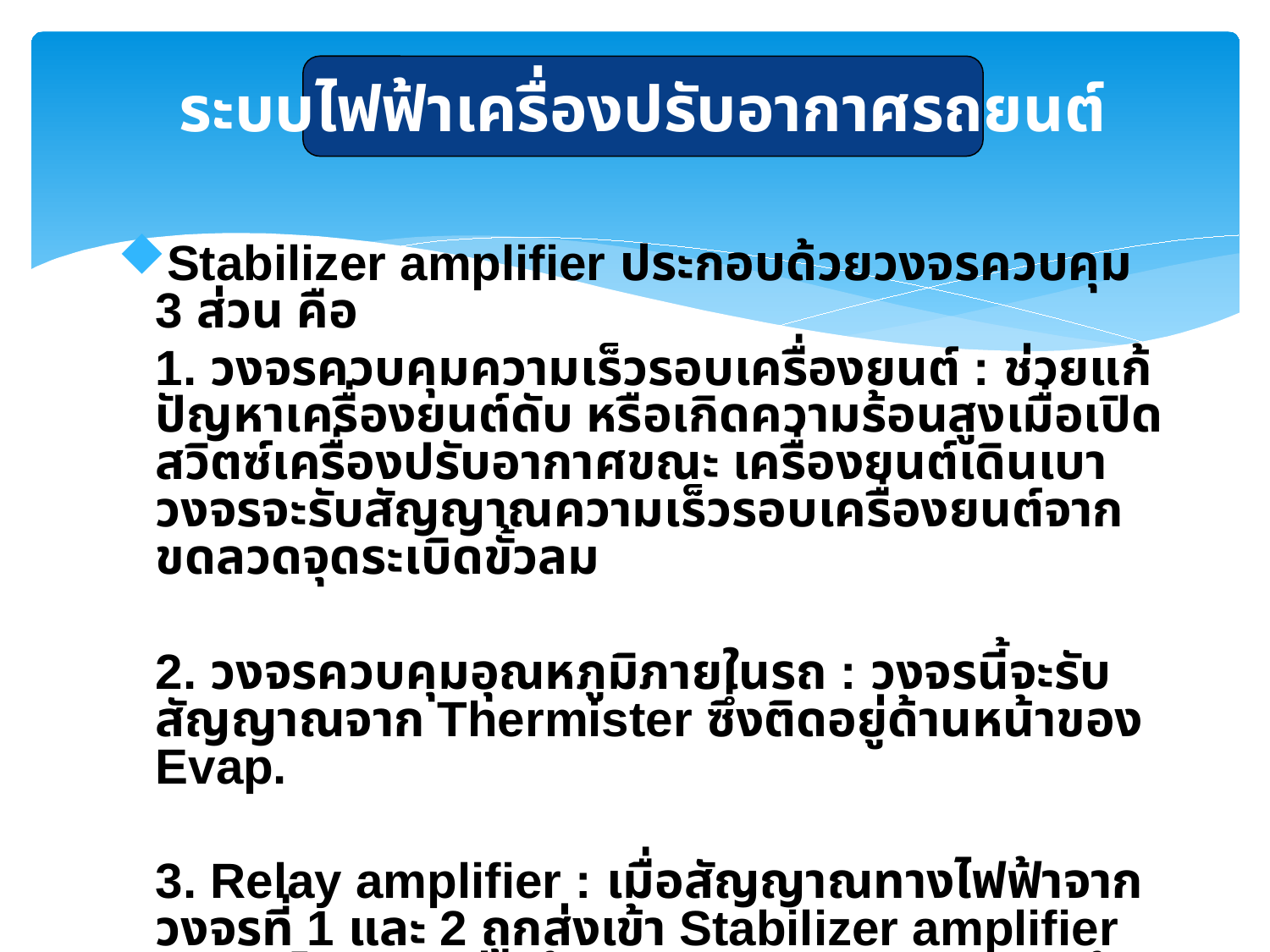

ระบบไฟฟ้าเครื่องปรับอากาศรถยนต์
Stabilizer amplifier ประกอบด้วยวงจรควบคุม 3 ส่วน คือ
	1. วงจรควบคุมความเร็วรอบเครื่องยนต์ : ช่วยแก้ปัญหาเครื่องยนต์ดับ หรือเกิดความร้อนสูงเมื่อเปิด สวิตซ์เครื่องปรับอากาศขณะ เครื่องยนต์เดินเบา วงจรจะรับสัญญาณความเร็วรอบเครื่องยนต์จากขดลวดจุดระเบิดขั้วลม

	2. วงจรควบคุมอุณหภูมิภายในรถ : วงจรนี้จะรับสัญญาณจาก Thermister ซึ่งติดอยู่ด้านหน้าของ Evap.

	3. Relay amplifier : เมื่อสัญญาณทางไฟฟ้าจากวงจรที่ 1 และ 2 ถูกส่งเข้า Stabilizer amplifier กระแสไฟ จะถูกส่งเข้าขดลวดของ Relay => หน้าคอนแท็กซ์ต่อ => กระแสไฟเข้าขดลวด Magnetic clutch => คอมฯทำงาน